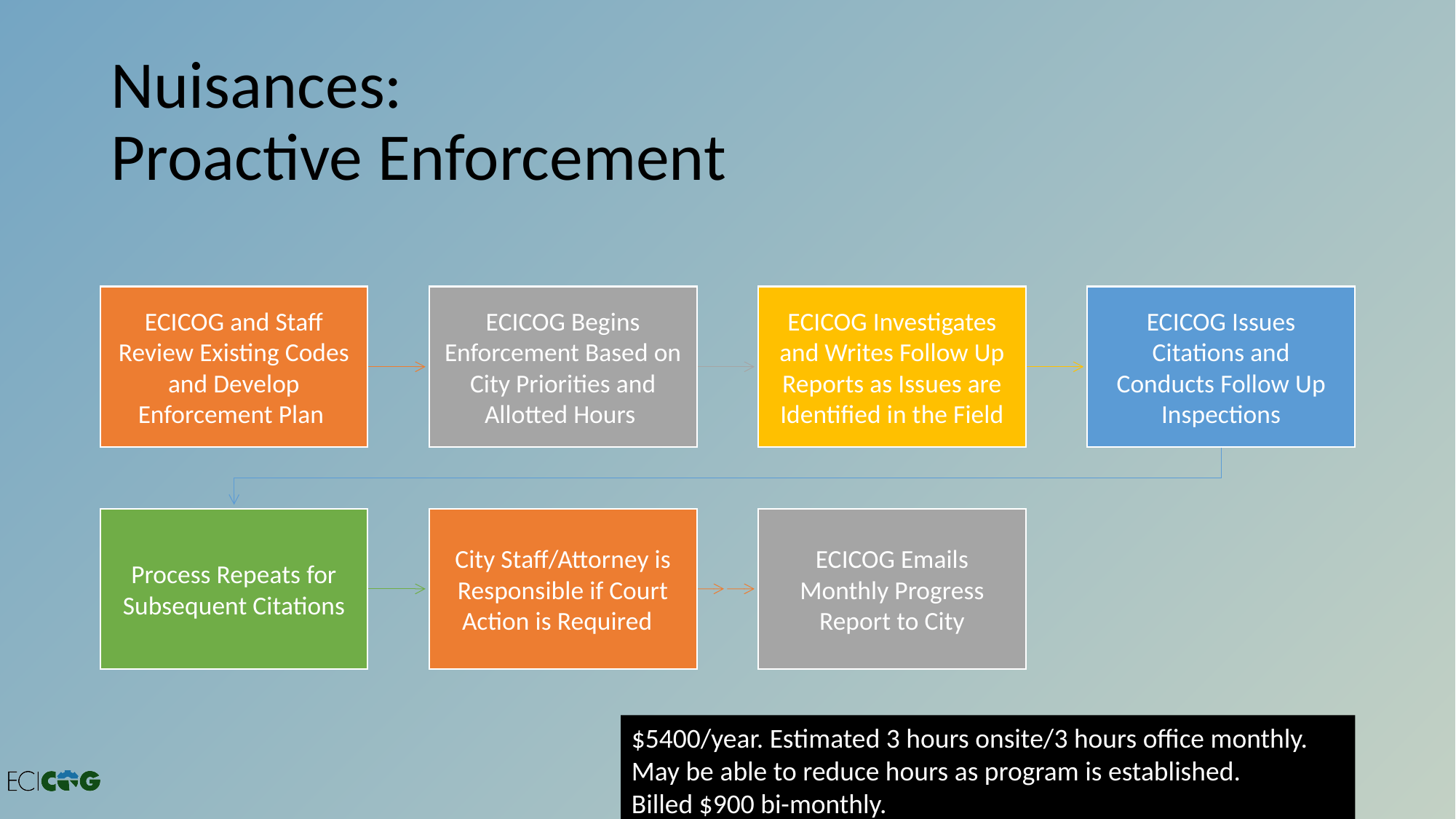

# Nuisances: Proactive Enforcement

ECICOG and Staff Review Existing Codes and Develop Enforcement Plan

ECICOG Begins Enforcement Based on City Priorities and Allotted Hours

ECICOG Investigates and Writes Follow Up Reports as Issues are Identified in the Field

ECICOG Issues Citations and Conducts Follow Up Inspections

Process Repeats for Subsequent Citations

City Staff/Attorney is Responsible if Court Action is Required
ECICOG Emails Monthly Progress Report to City
$5400/year. Estimated 3 hours onsite/3 hours office monthly. May be able to reduce hours as program is established.
Billed $900 bi-monthly.